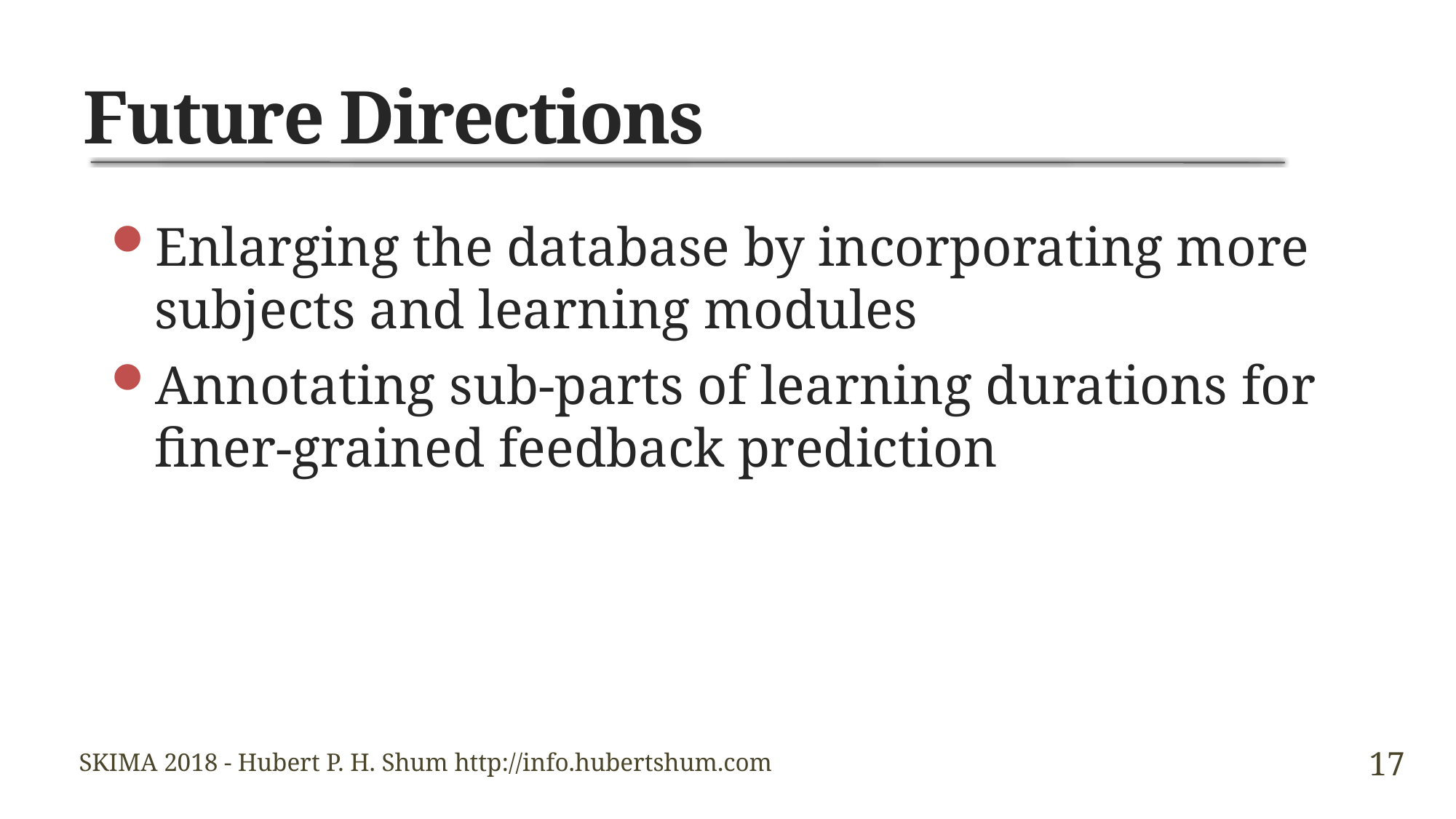

# Future Directions
Enlarging the database by incorporating more subjects and learning modules
Annotating sub-parts of learning durations for finer-grained feedback prediction
17
SKIMA 2018 - Hubert P. H. Shum http://info.hubertshum.com